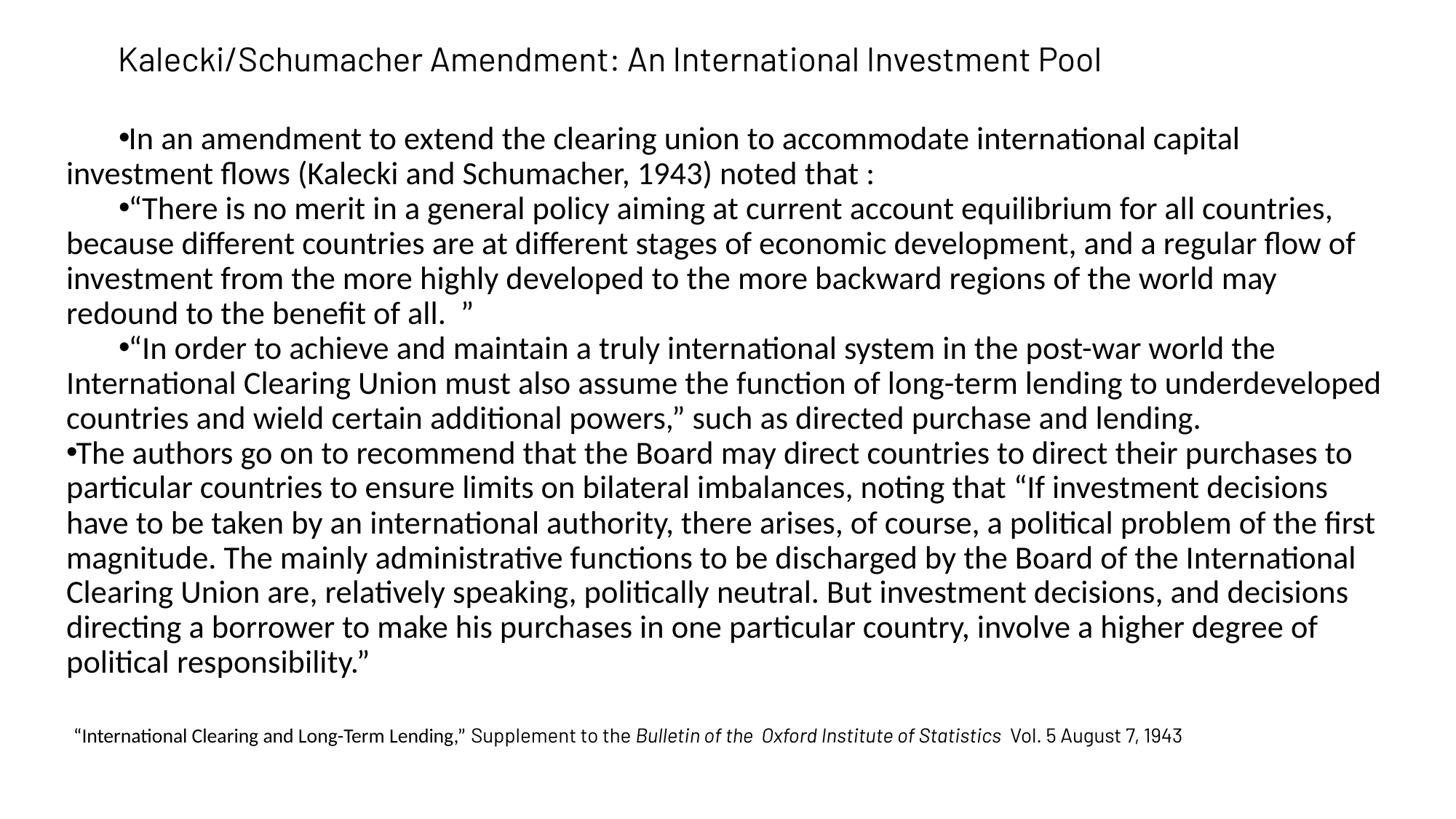

# Kalecki/Schumacher Amendment: An International Investment Pool
In an amendment to extend the clearing union to accommodate international capital investment flows (Kalecki and Schumacher, 1943) noted that :
“There is no merit in a general policy aiming at current account equilibrium for all countries, because different countries are at different stages of economic development, and a regular flow of investment from the more highly developed to the more backward regions of the world may redound to the benefit of all.  ”
“In order to achieve and maintain a truly international system in the post-war world the International Clearing Union must also assume the function of long-term lending to underdeveloped countries and wield certain additional powers,” such as directed purchase and lending.
The authors go on to recommend that the Board may direct countries to direct their purchases to particular countries to ensure limits on bilateral imbalances, noting that “If investment decisions have to be taken by an international authority, there arises, of course, a political problem of the first magnitude. The mainly administrative functions to be discharged by the Board of the International Clearing Union are, relatively speaking, politically neutral. But investment decisions, and decisions directing a borrower to make his purchases in one particular country, involve a higher degree of political responsibility.”

 “International Clearing and Long-Term Lending,” Supplement to the Bulletin of the  Oxford Institute of Statistics  Vol. 5 August 7, 1943